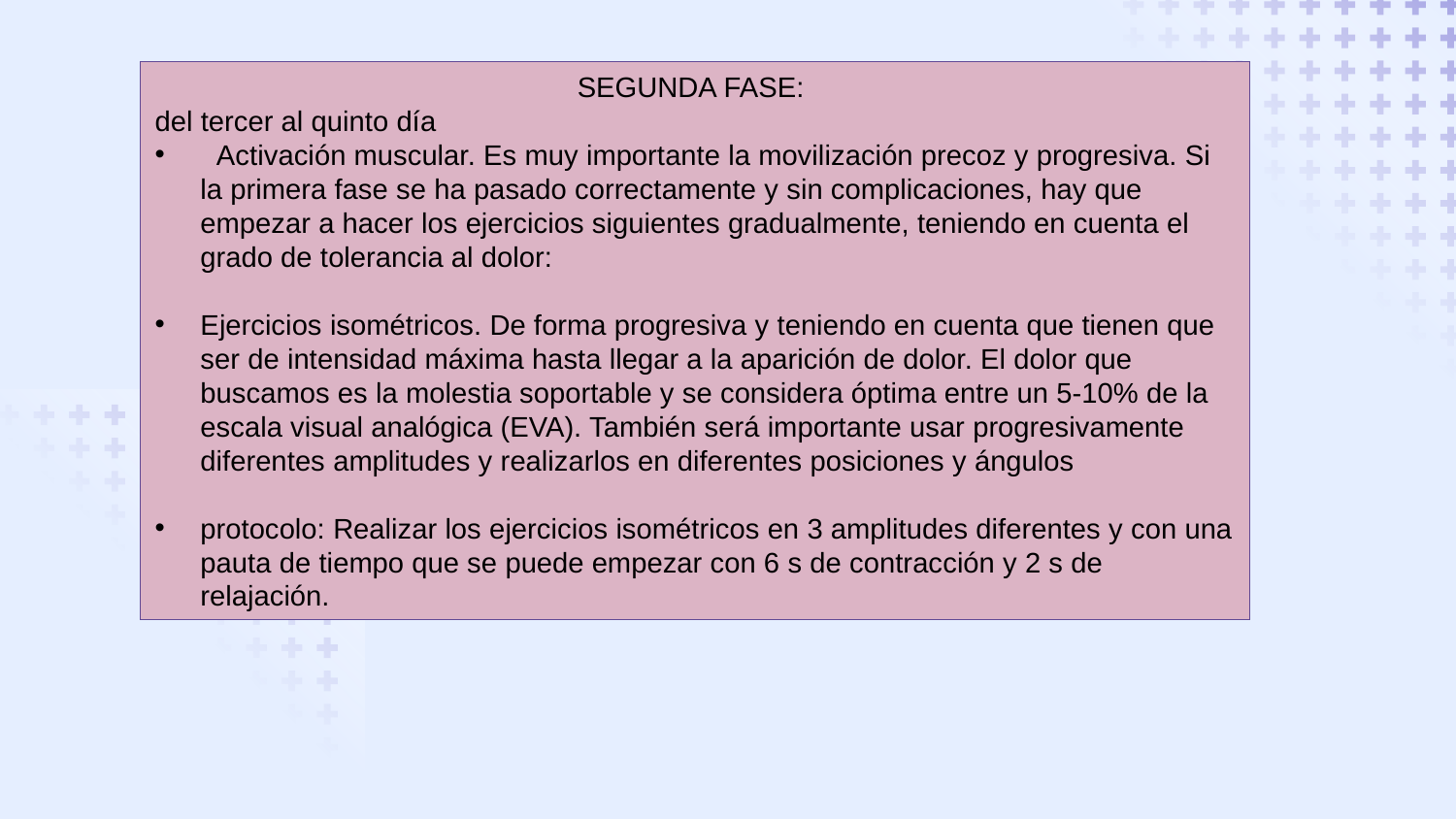

SEGUNDA FASE:
del tercer al quinto día
  Activación muscular. Es muy importante la movilización precoz y progresiva. Si la primera fase se ha pasado correctamente y sin complicaciones, hay que empezar a hacer los ejercicios siguientes gradualmente, teniendo en cuenta el grado de tolerancia al dolor:

Ejercicios isométricos. De forma progresiva y teniendo en cuenta que tienen que ser de intensidad máxima hasta llegar a la aparición de dolor. El dolor que buscamos es la molestia soportable y se considera óptima entre un 5-10% de la escala visual analógica (EVA). También será importante usar progresivamente diferentes amplitudes y realizarlos en diferentes posiciones y ángulos

protocolo: Realizar los ejercicios isométricos en 3 amplitudes diferentes y con una pauta de tiempo que se puede empezar con 6 s de contracción y 2 s de relajación.